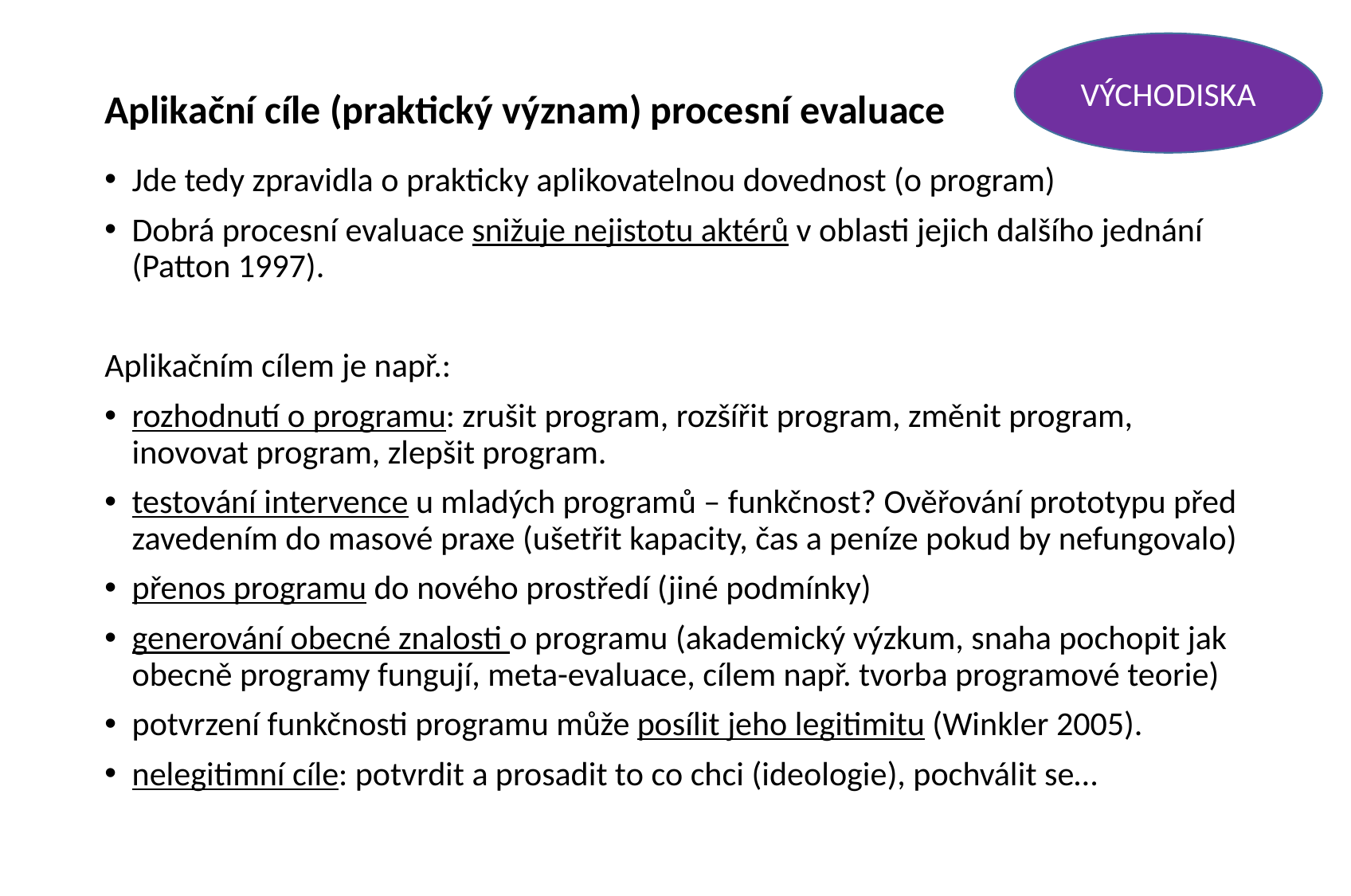

# Aplikační cíle (praktický význam) procesní evaluace
VÝCHODISKA
Jde tedy zpravidla o prakticky aplikovatelnou dovednost (o program)
Dobrá procesní evaluace snižuje nejistotu aktérů v oblasti jejich dalšího jednání (Patton 1997).

Aplikačním cílem je např.:
rozhodnutí o programu: zrušit program, rozšířit program, změnit program, inovovat program, zlepšit program.
testování intervence u mladých programů – funkčnost? Ověřování prototypu před zavedením do masové praxe (ušetřit kapacity, čas a peníze pokud by nefungovalo)
přenos programu do nového prostředí (jiné podmínky)
generování obecné znalosti o programu (akademický výzkum, snaha pochopit jak obecně programy fungují, meta-evaluace, cílem např. tvorba programové teorie)
potvrzení funkčnosti programu může posílit jeho legitimitu (Winkler 2005).
nelegitimní cíle: potvrdit a prosadit to co chci (ideologie), pochválit se…